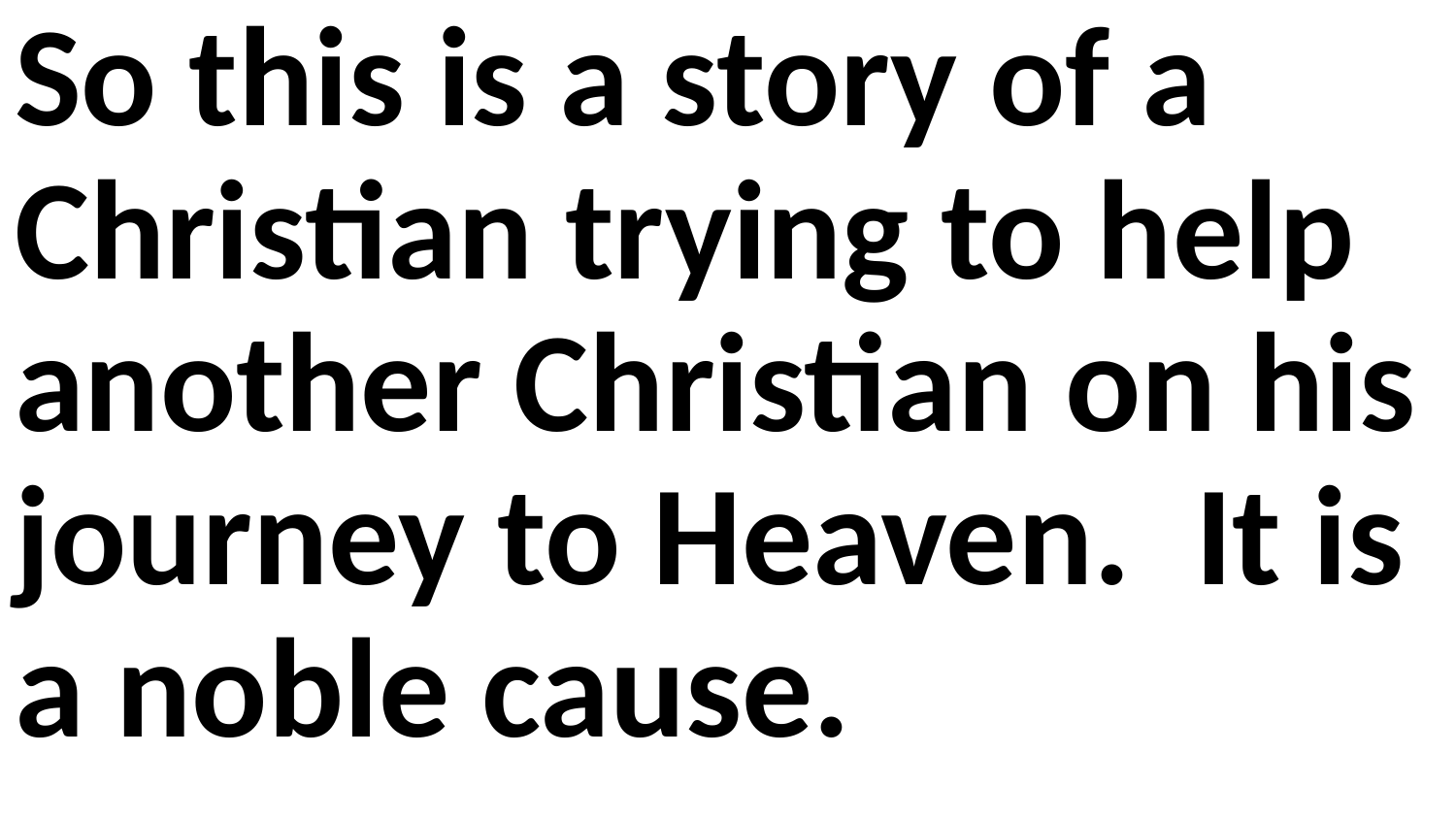

So this is a story of a Christian trying to help another Christian on his journey to Heaven.  It is a noble cause.